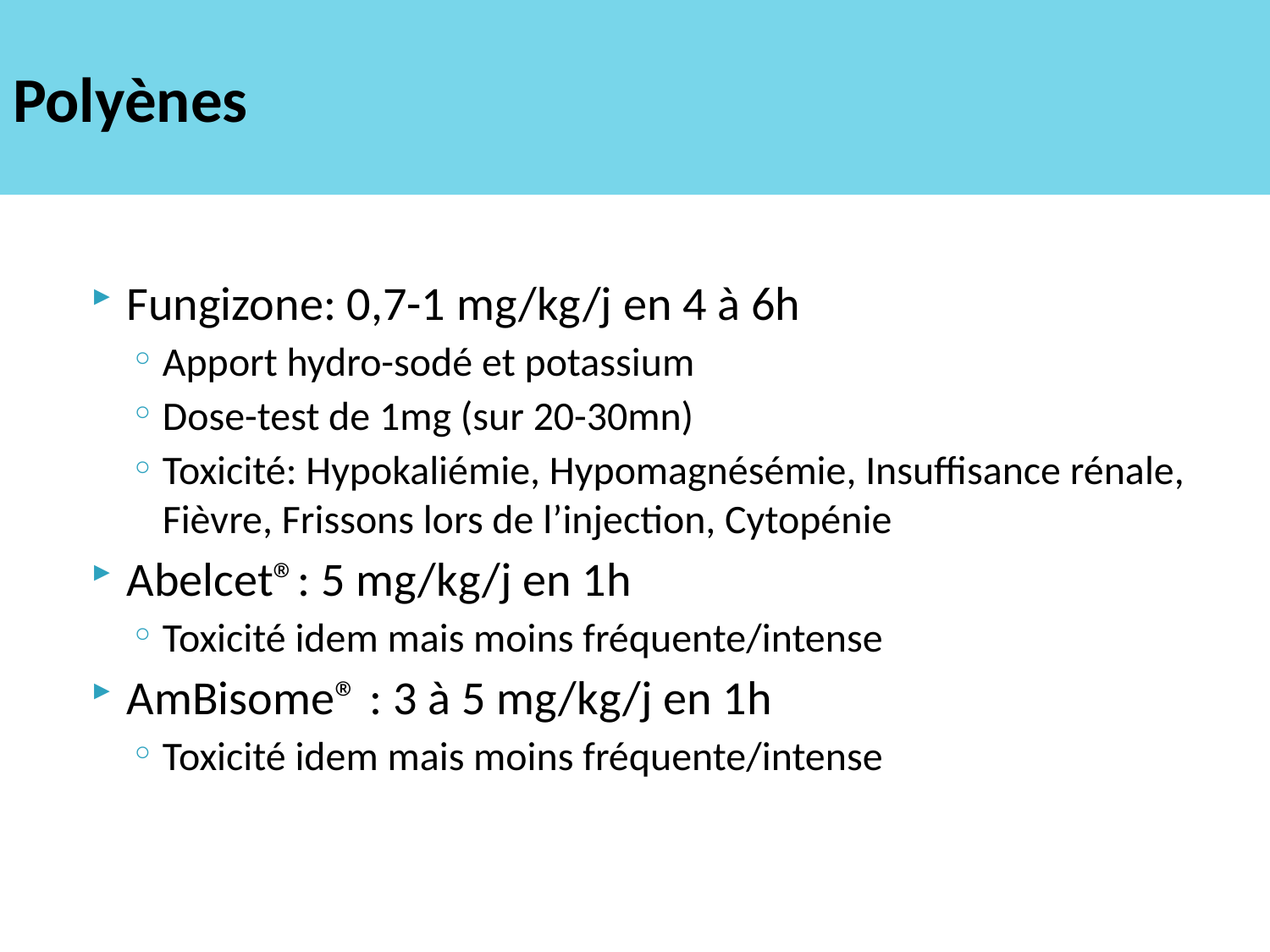

# Polyènes
Fungizone: 0,7-1 mg/kg/j en 4 à 6h
Apport hydro-sodé et potassium
Dose-test de 1mg (sur 20-30mn)
Toxicité: Hypokaliémie, Hypomagnésémie, Insuffisance rénale, Fièvre, Frissons lors de l’injection, Cytopénie
Abelcet®: 5 mg/kg/j en 1h
Toxicité idem mais moins fréquente/intense
AmBisome® : 3 à 5 mg/kg/j en 1h
Toxicité idem mais moins fréquente/intense